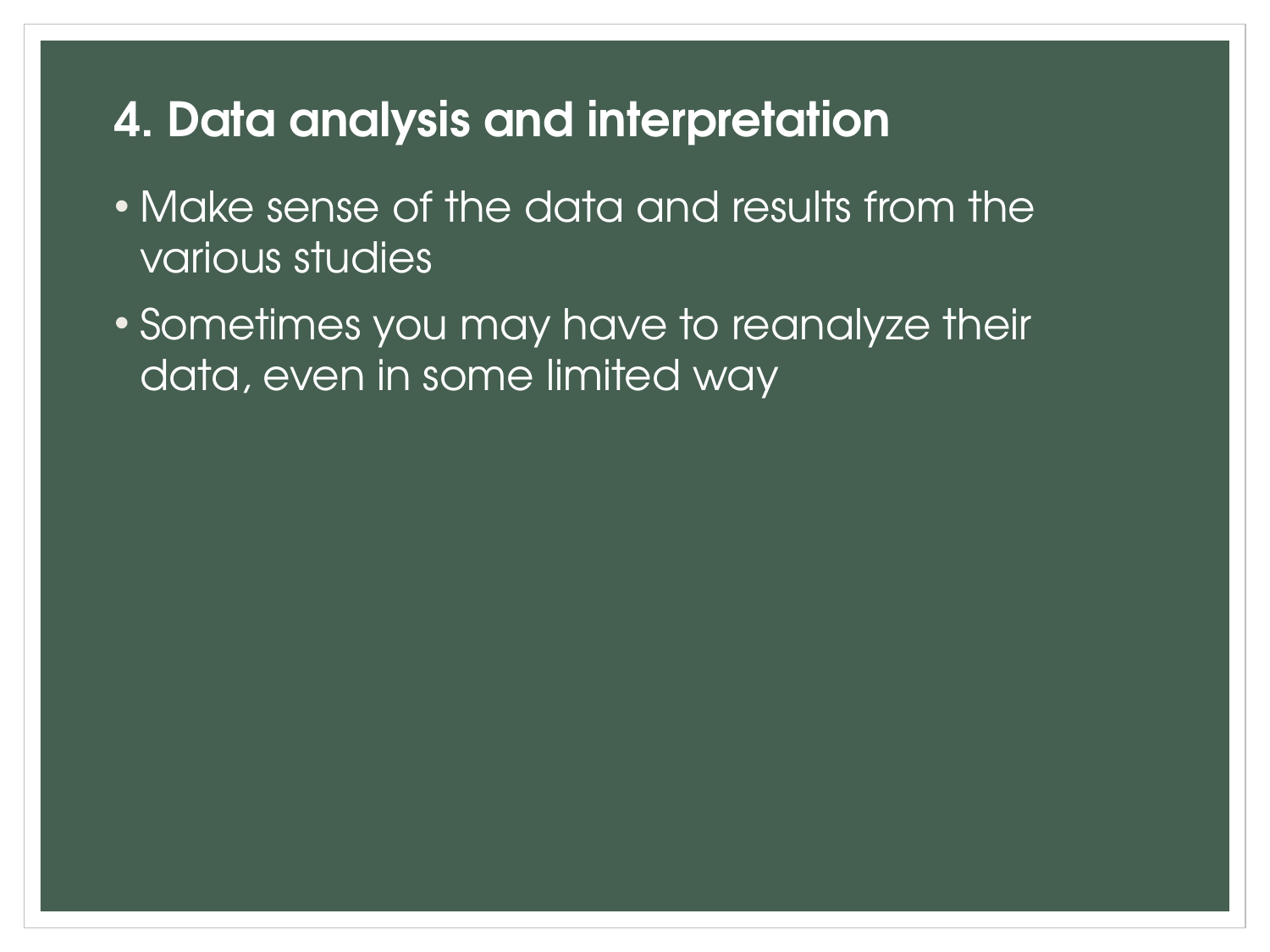

# 4. Data analysis and interpretation
Make sense of the data and results from the various studies
Sometimes you may have to reanalyze their data, even in some limited way